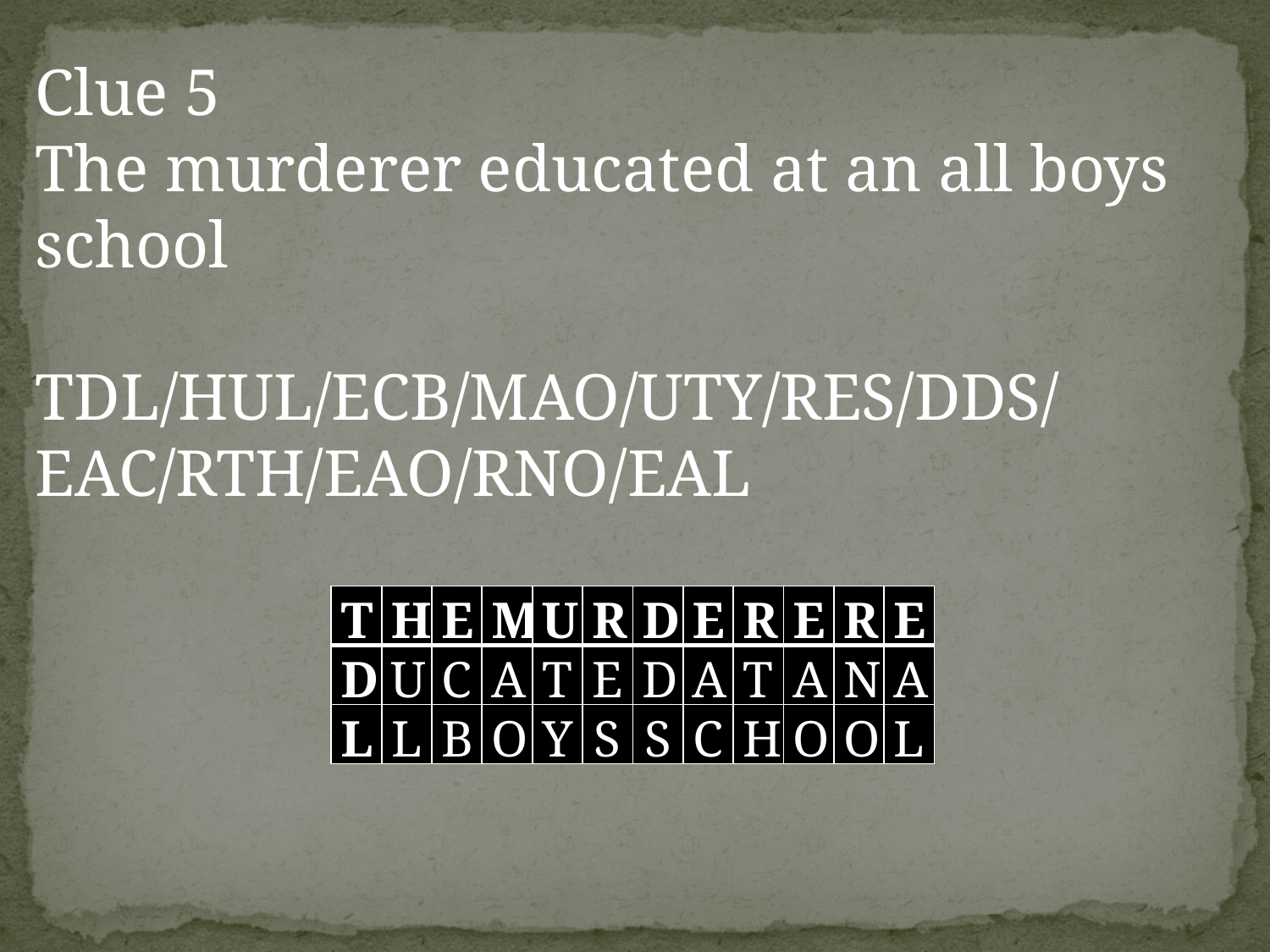

Clue 5
The murderer educated at an all boys school

TDL/HUL/ECB/MAO/UTY/RES/DDS/EAC/RTH/EAO/RNO/EAL
| T | H | E | M | U | R | D | E | R | E | R | E |
| --- | --- | --- | --- | --- | --- | --- | --- | --- | --- | --- | --- |
| D | U | C | A | T | E | D | A | T | A | N | A |
| L | L | B | O | Y | S | S | C | H | O | O | L |